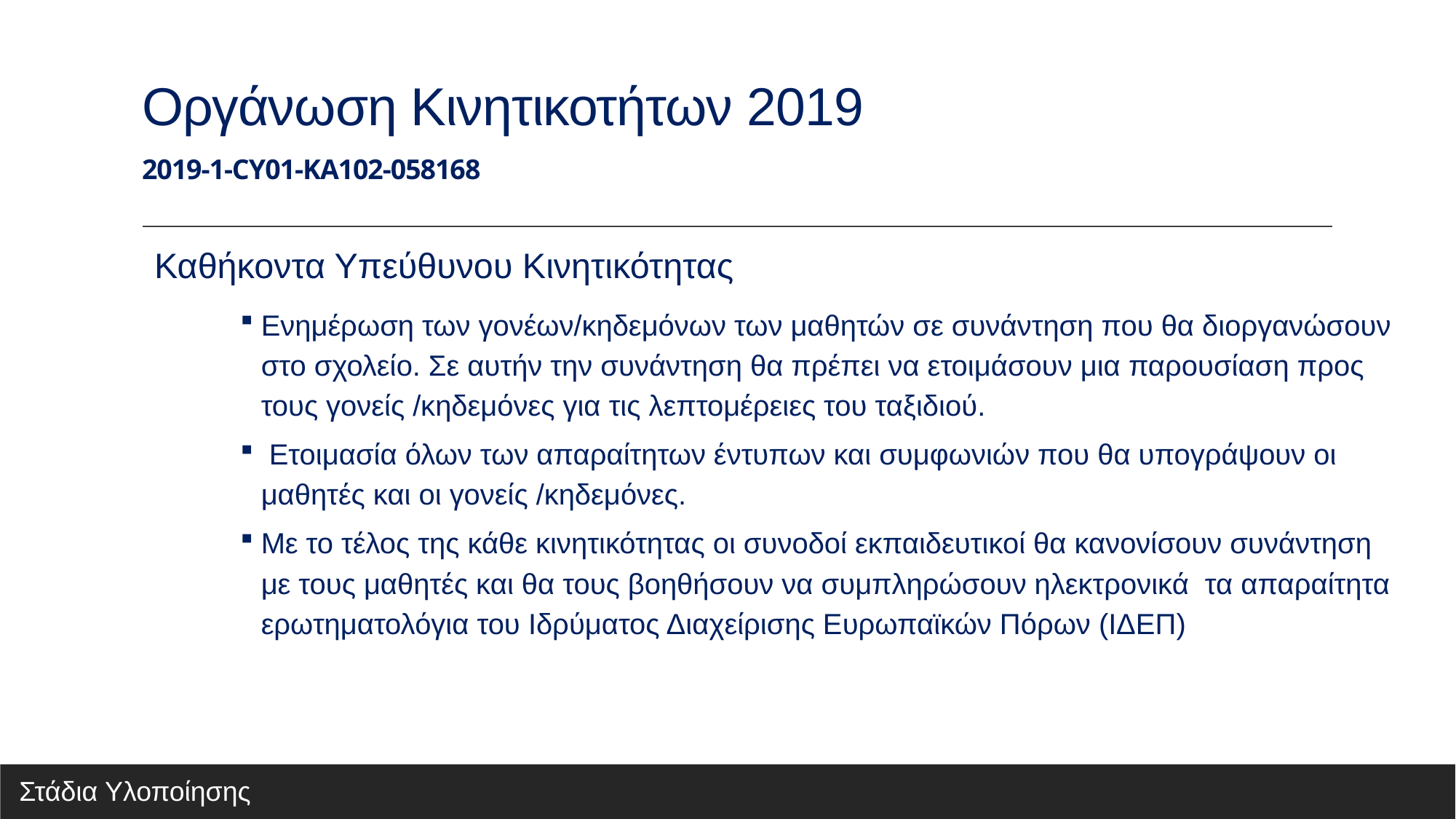

# Οργάνωση Κινητικοτήτων 2019 2019-1-CY01-KA102-058168
Καθήκοντα Υπεύθυνου Κινητικότητας

Ενημέρωση των γονέων/κηδεμόνων των μαθητών σε συνάντηση που θα διοργανώσουν στο σχολείο. Σε αυτήν την συνάντηση θα πρέπει να ετοιμάσουν μια παρουσίαση προς  τους γονείς /κηδεμόνες για τις λεπτομέρειες του ταξιδιού.
 Ετοιμασία όλων των απαραίτητων έντυπων και συμφωνιών που θα υπογράψουν οι μαθητές και οι γονείς /κηδεμόνες.
Με το τέλος της κάθε κινητικότητας οι συνοδοί εκπαιδευτικοί θα κανονίσουν συνάντηση με τους μαθητές και θα τους βοηθήσουν να συμπληρώσουν ηλεκτρονικά  τα απαραίτητα ερωτηματολόγια του Ιδρύματος Διαχείρισης Ευρωπαϊκών Πόρων (ΙΔΕΠ)

Στάδια Υλοποίησης